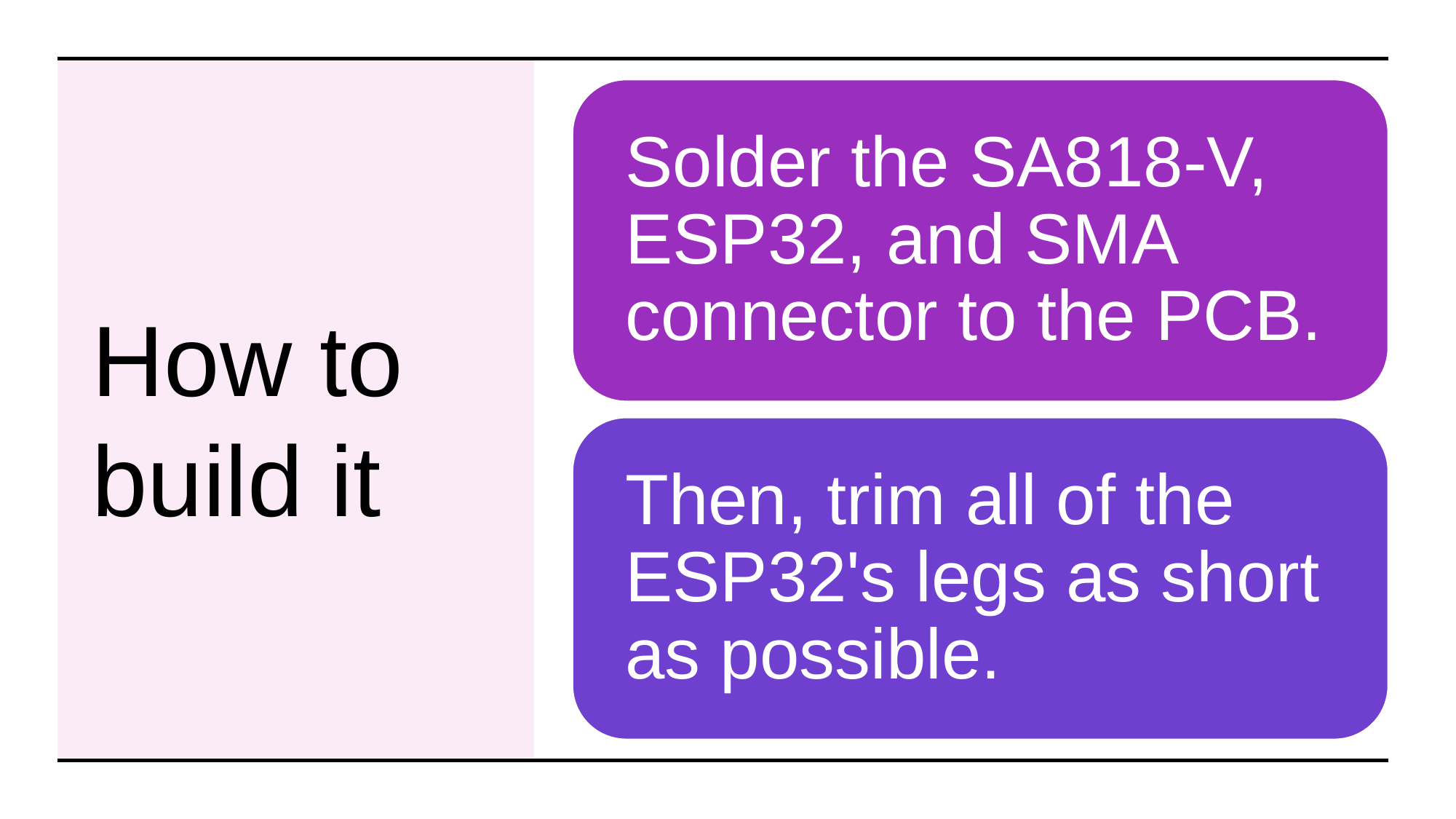

Solder the SA818-V, ESP32, and SMA connector to the PCB.
Then, trim all of the ESP32's legs as short as possible.
# How to build it